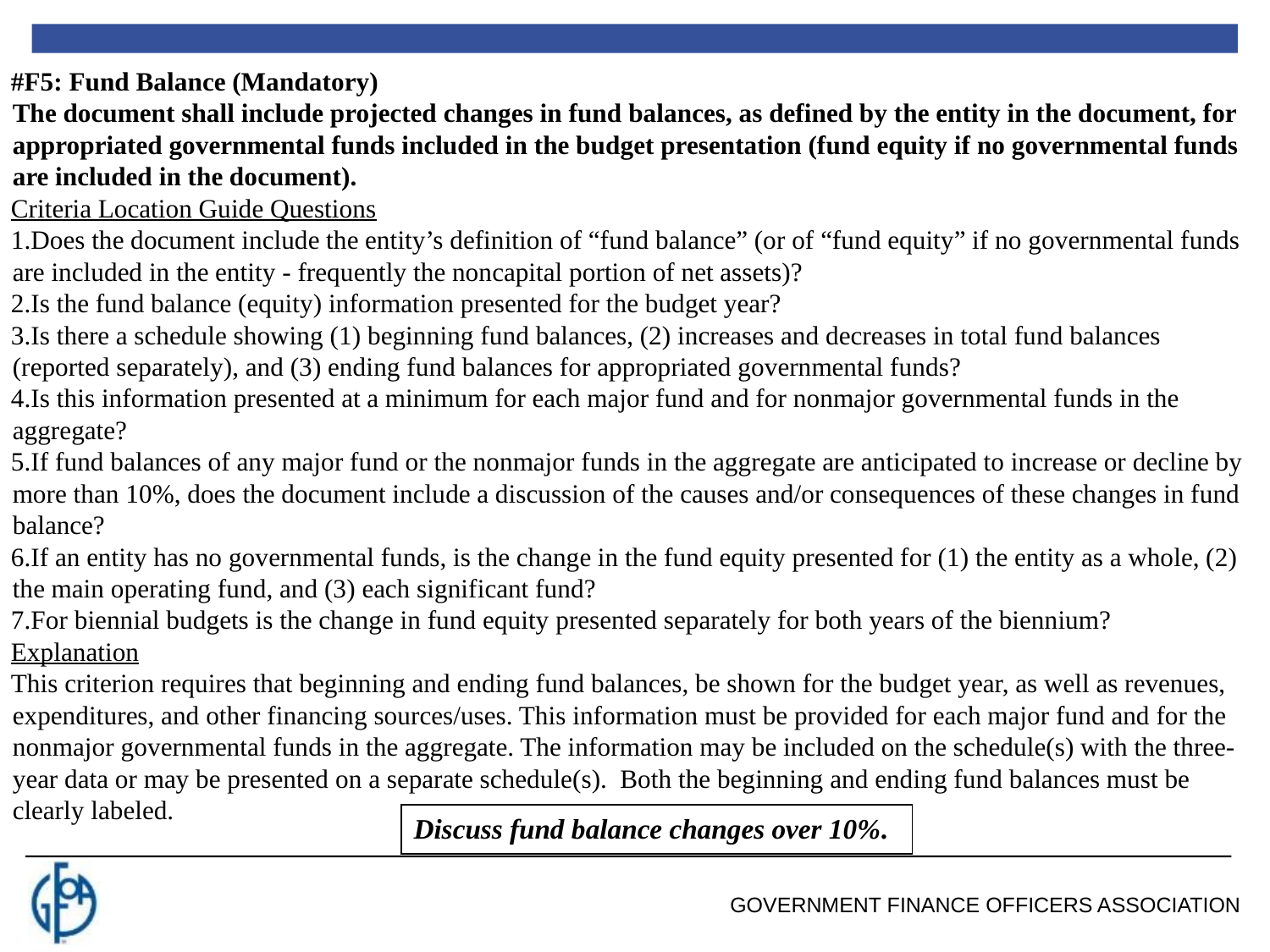

#F5: Fund Balance (Mandatory)
	The document shall include projected changes in fund balances, as defined by the entity in the document, for appropriated governmental funds included in the budget presentation (fund equity if no governmental funds are included in the document).
Criteria Location Guide Questions
Does the document include the entity’s definition of “fund balance” (or of “fund equity” if no governmental funds are included in the entity - frequently the noncapital portion of net assets)?
Is the fund balance (equity) information presented for the budget year?
Is there a schedule showing (1) beginning fund balances, (2) increases and decreases in total fund balances (reported separately), and (3) ending fund balances for appropriated governmental funds?
Is this information presented at a minimum for each major fund and for nonmajor governmental funds in the aggregate?
If fund balances of any major fund or the nonmajor funds in the aggregate are anticipated to increase or decline by more than 10%, does the document include a discussion of the causes and/or consequences of these changes in fund balance?
If an entity has no governmental funds, is the change in the fund equity presented for (1) the entity as a whole, (2) the main operating fund, and (3) each significant fund?
For biennial budgets is the change in fund equity presented separately for both years of the biennium?
Explanation
This criterion requires that beginning and ending fund balances, be shown for the budget year, as well as revenues, expenditures, and other financing sources/uses. This information must be provided for each major fund and for the nonmajor governmental funds in the aggregate. The information may be included on the schedule(s) with the three-year data or may be presented on a separate schedule(s).  Both the beginning and ending fund balances must be clearly labeled.
Discuss fund balance changes over 10%.